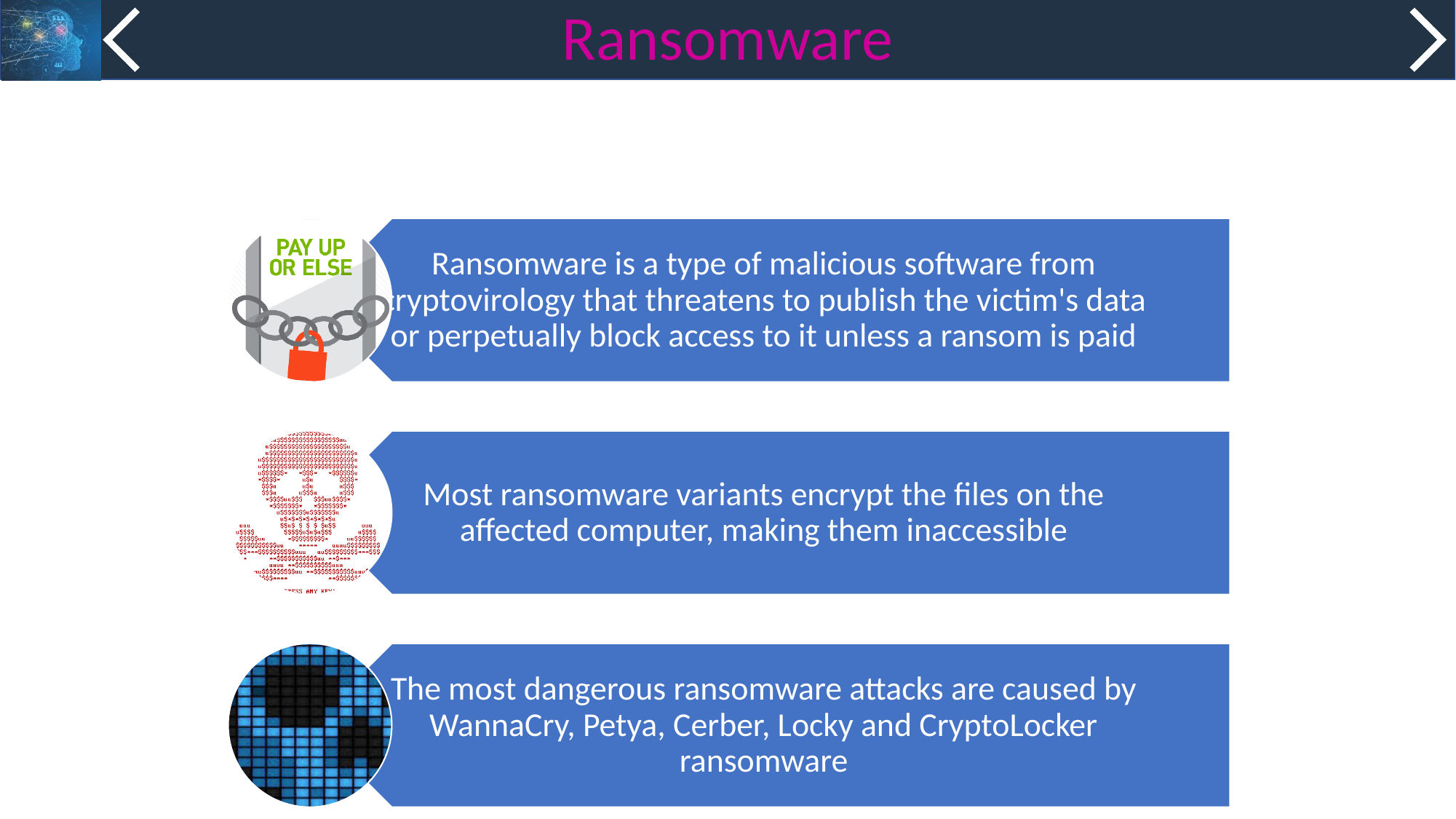

# Ransomware
Ransomware is a type of malicious software from cryptovirology that threatens to publish the victim's data or perpetually block access to it unless a ransom is paid
Most ransomware variants encrypt the files on the affected computer, making them inaccessible
The most dangerous ransomware attacks are caused by WannaCry, Petya, Cerber, Locky and CryptoLocker ransomware